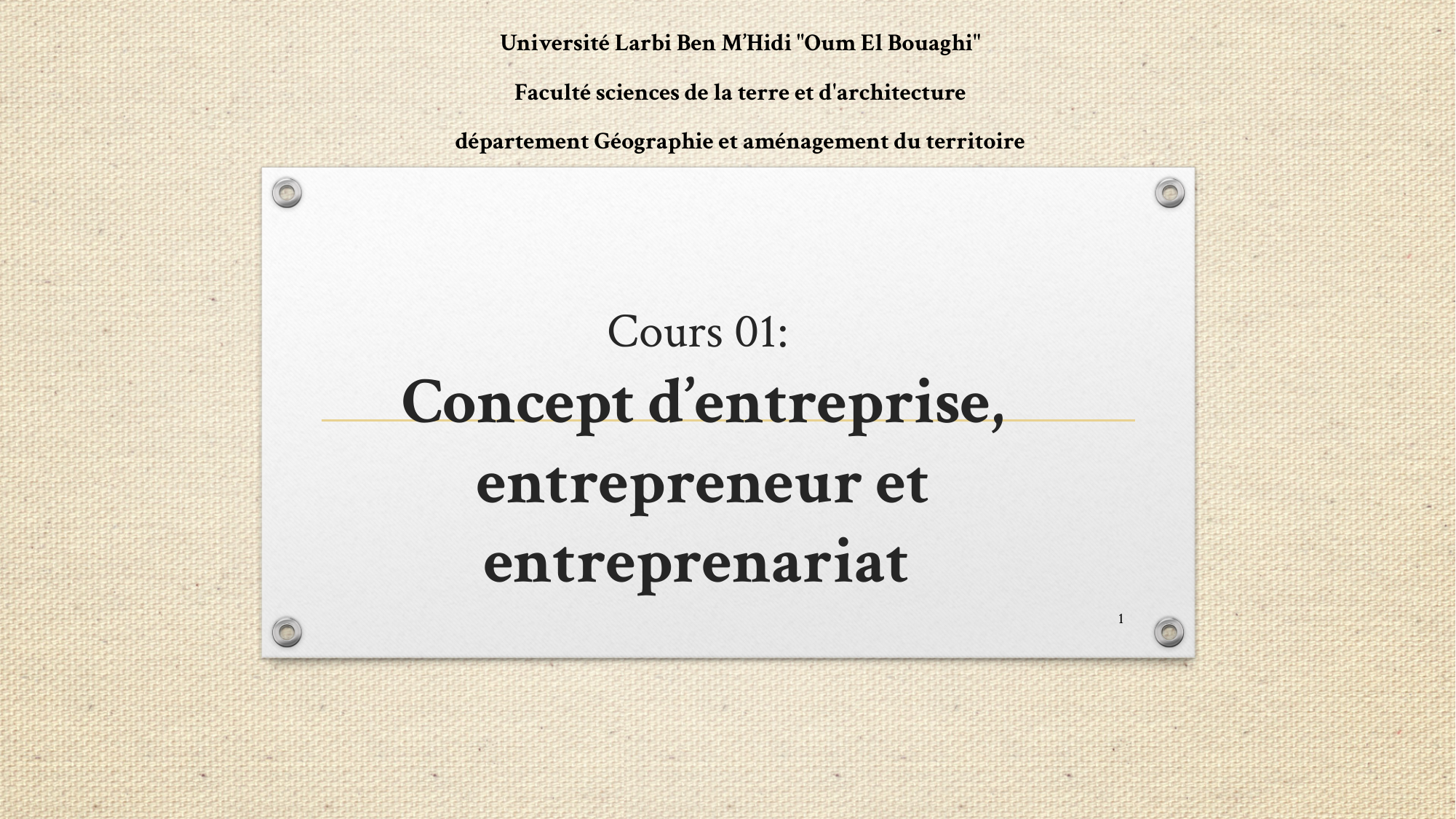

Université Larbi Ben M’Hidi "Oum El Bouaghi"
Faculté sciences de la terre et d'architecture
département Géographie et aménagement du territoire
# Cours 01: Concept d’entreprise, entrepreneur et entreprenariat
1